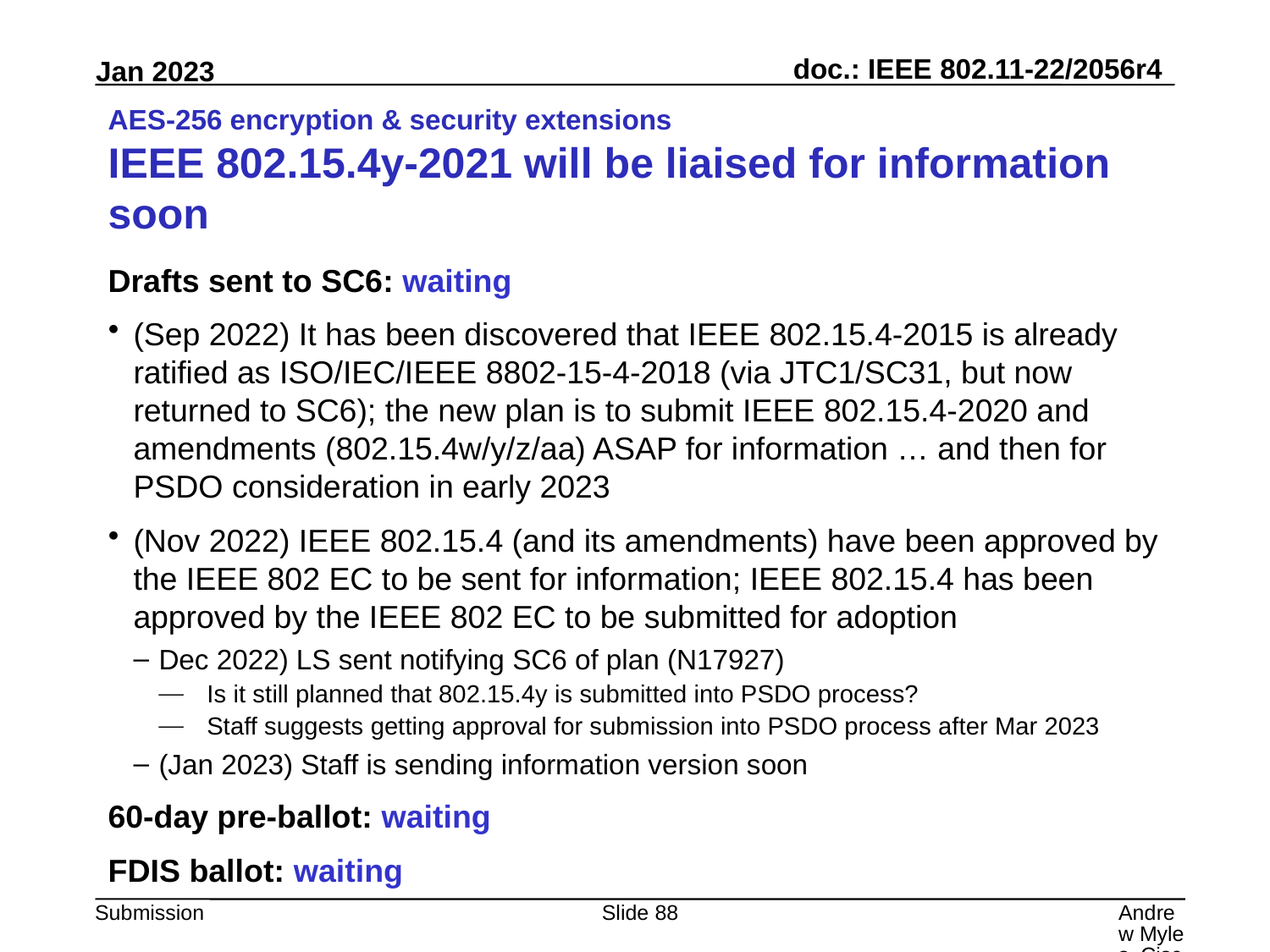

# AES-256 encryption & security extensions IEEE 802.15.4y-2021 will be liaised for information soon
Drafts sent to SC6: waiting
(Sep 2022) It has been discovered that IEEE 802.15.4-2015 is already ratified as ISO/IEC/IEEE 8802-15-4-2018 (via JTC1/SC31, but now returned to SC6); the new plan is to submit IEEE 802.15.4-2020 and amendments (802.15.4w/y/z/aa) ASAP for information … and then for PSDO consideration in early 2023
(Nov 2022) IEEE 802.15.4 (and its amendments) have been approved by the IEEE 802 EC to be sent for information; IEEE 802.15.4 has been approved by the IEEE 802 EC to be submitted for adoption
Dec 2022) LS sent notifying SC6 of plan (N17927)
Is it still planned that 802.15.4y is submitted into PSDO process?
Staff suggests getting approval for submission into PSDO process after Mar 2023
(Jan 2023) Staff is sending information version soon
60-day pre-ballot: waiting
FDIS ballot: waiting
Slide 88
Andrew Myles, Cisco